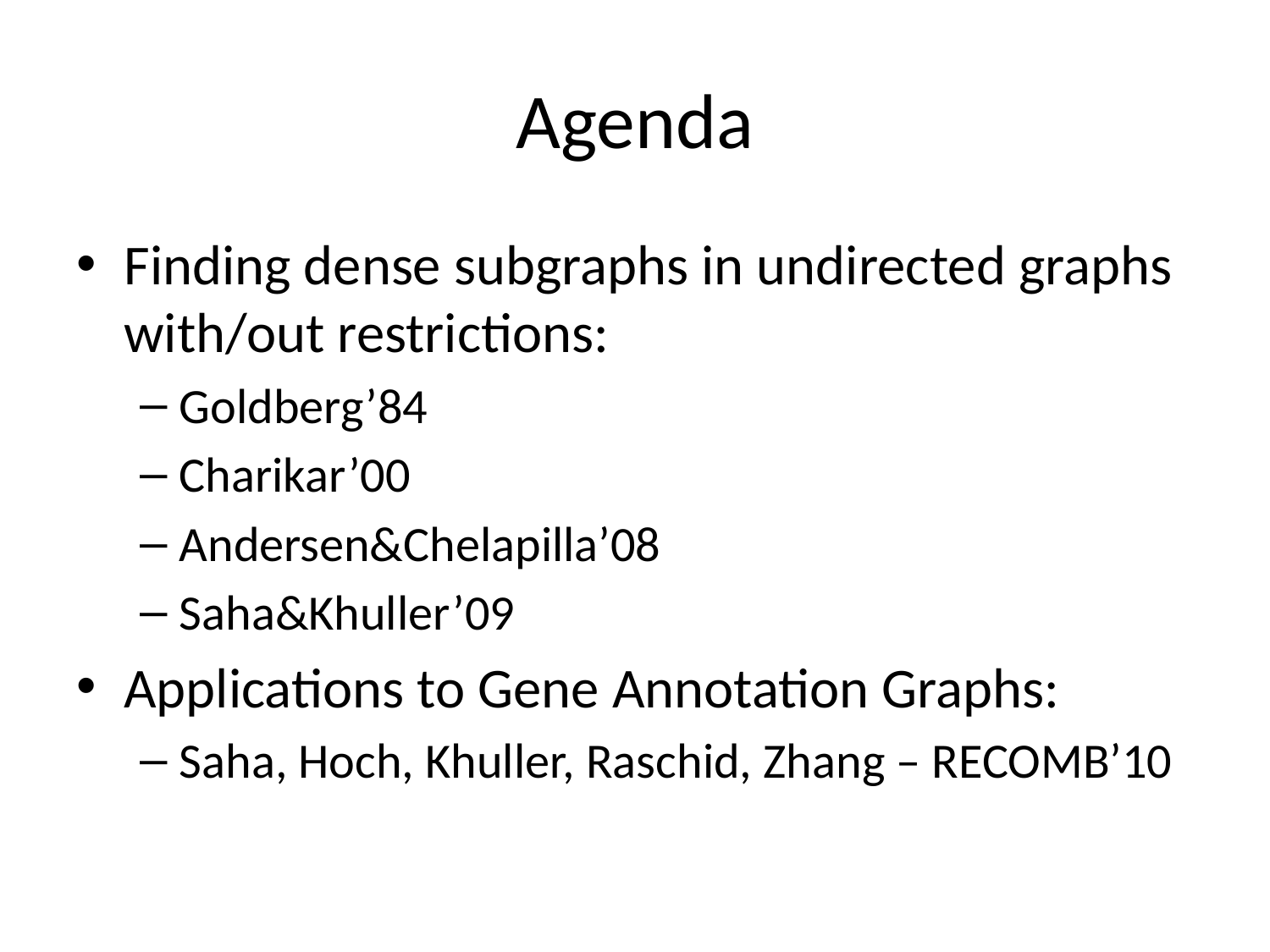

# Agenda
Finding dense subgraphs in undirected graphs with/out restrictions:
Goldberg’84
Charikar’00
Andersen&Chelapilla’08
Saha&Khuller’09
Applications to Gene Annotation Graphs:
Saha, Hoch, Khuller, Raschid, Zhang – RECOMB’10